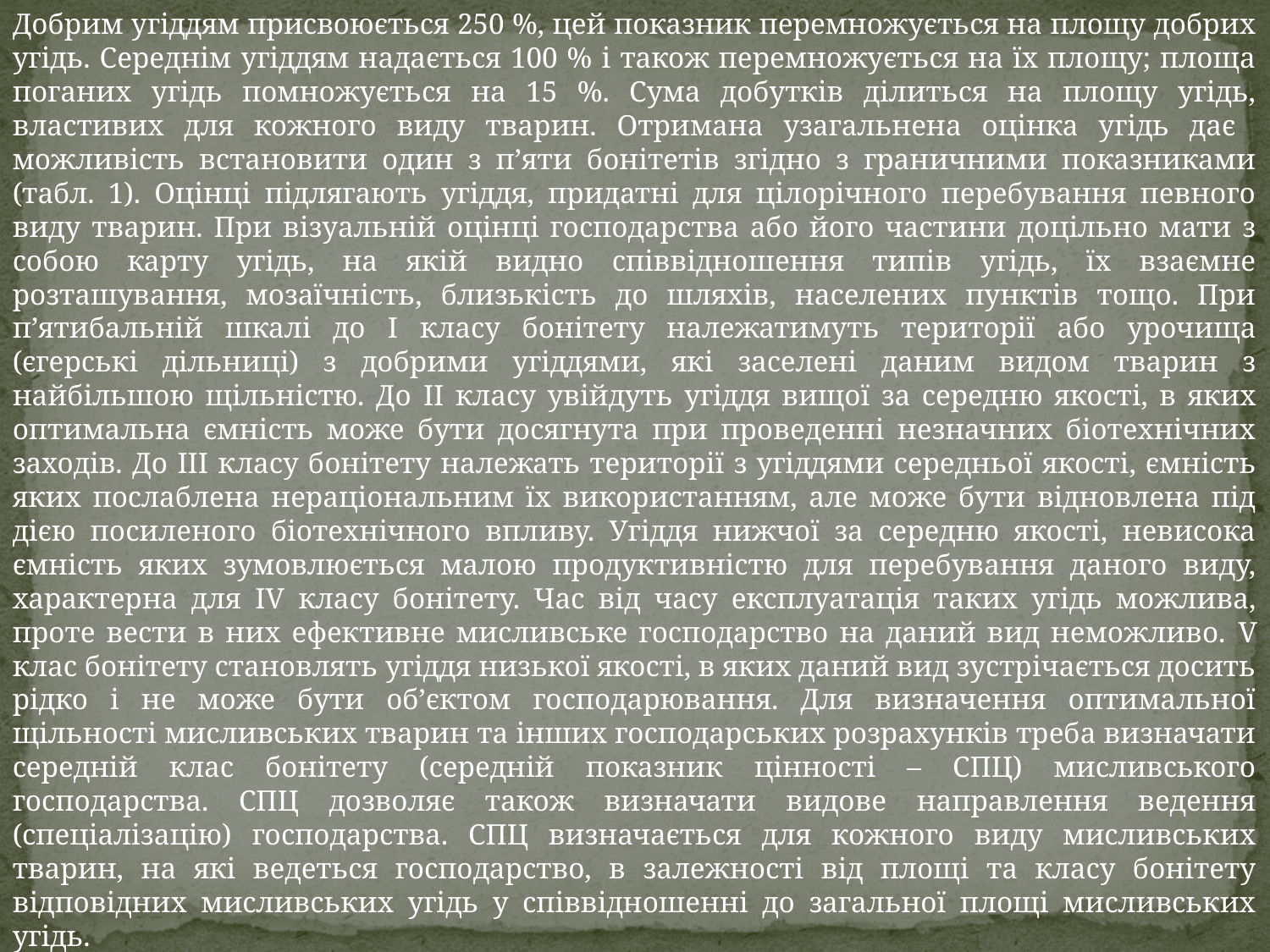

Добрим угіддям присвоюється 250 %, цей показник перемножується на площу добрих угідь. Середнім угіддям надається 100 % і також перемножується на їх площу; площа поганих угідь помножується на 15 %. Сума добутків ділиться на площу угідь, властивих для кожного виду тварин. Отримана узагальнена оцінка угідь дає  можливість встановити один з п’яти бонітетів згідно з граничними показниками (табл. 1). Оцінці підлягають угіддя, придатні для цілорічного перебування певного виду тварин. При візуальній оцінці господарства або його частини доцільно мати з собою карту угідь, на якій видно співвідношення типів угідь, їх взаємне розташування, мозаїчність, близькість до шляхів, населених пунктів тощо. При п’ятибальній шкалі до I класу бонітету належатимуть території або урочища (єгерські дільниці) з добрими угіддями, які заселені даним видом тварин з найбільшою щільністю. До II класу увійдуть угіддя вищої за середню якості, в яких оптимальна ємність може бути досягнута при проведенні незначних біотехнічних заходів. До III класу бонітету належать території з угіддями середньої якості, ємність яких послаблена нераціональним їх використанням, але може бути відновлена під дією посиленого біотехнічного впливу. Угіддя нижчої за середню якості, невисока ємність яких зумовлюється малою продуктивністю для перебування даного виду, характерна для IV класу бонітету. Час від часу експлуатація таких угідь можлива, проте вести в них ефективне мисливське господарство на даний вид неможливо. V клас бонітету становлять угіддя низької якості, в яких даний вид зустрічається досить рідко і не може бути об’єктом господарювання. Для визначення оптимальної щільності мисливських тварин та інших господарських розрахунків треба визначати середній клас бонітету (середній показник цінності – СПЦ) мисливського господарства. СПЦ дозволяє також визначати видове направлення ведення (спеціалізацію) господарства. СПЦ визначається для кожного виду мисливських тварин, на які ведеться господарство, в залежності від площі та класу бонітету відповідних мисливських угідь у співвідношенні до загальної площі мисливських угідь.